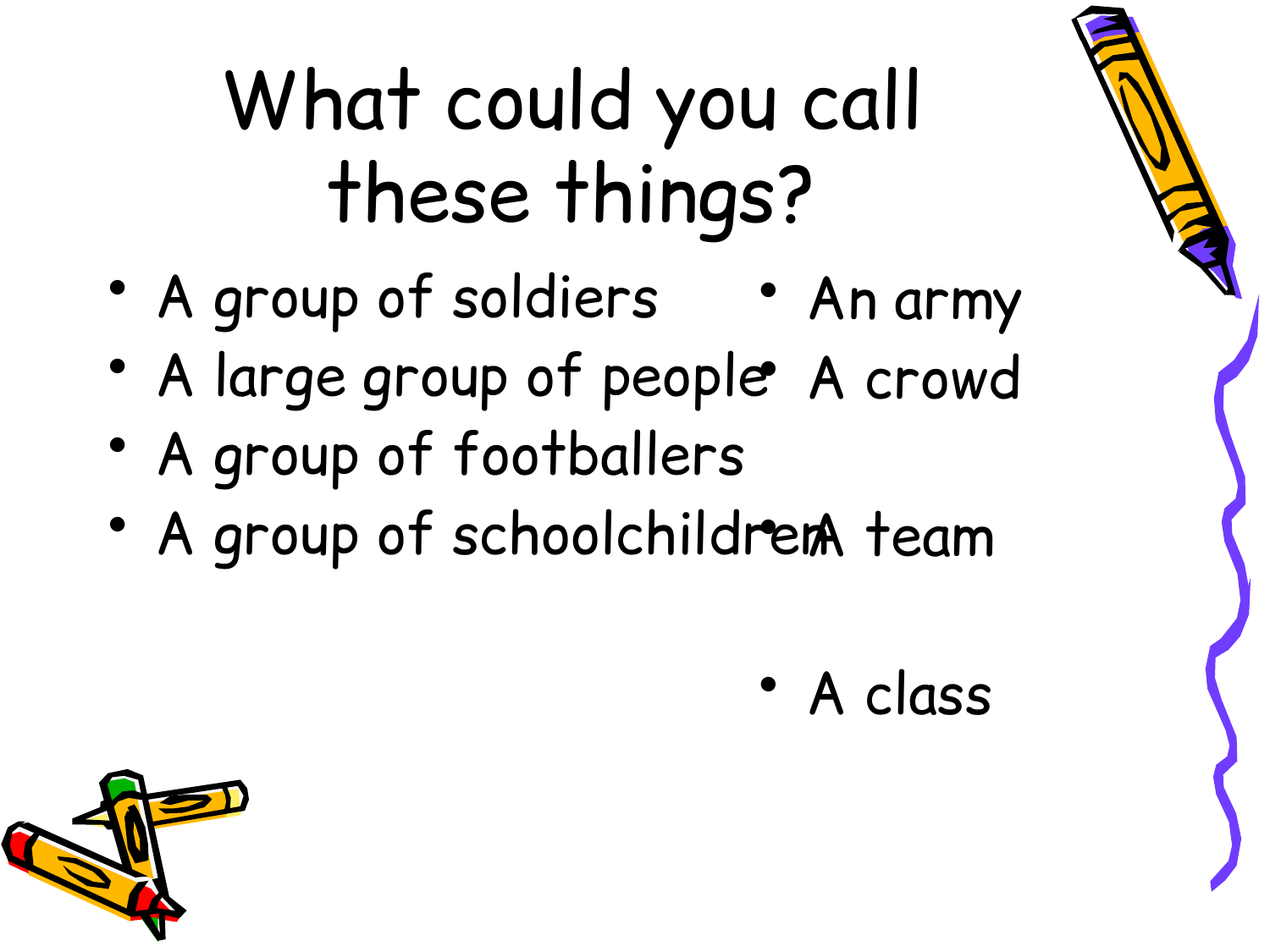

# What could you call these things?
A group of soldiers
A large group of people
A group of footballers
A group of schoolchildren
An army
A crowd

A team

A class